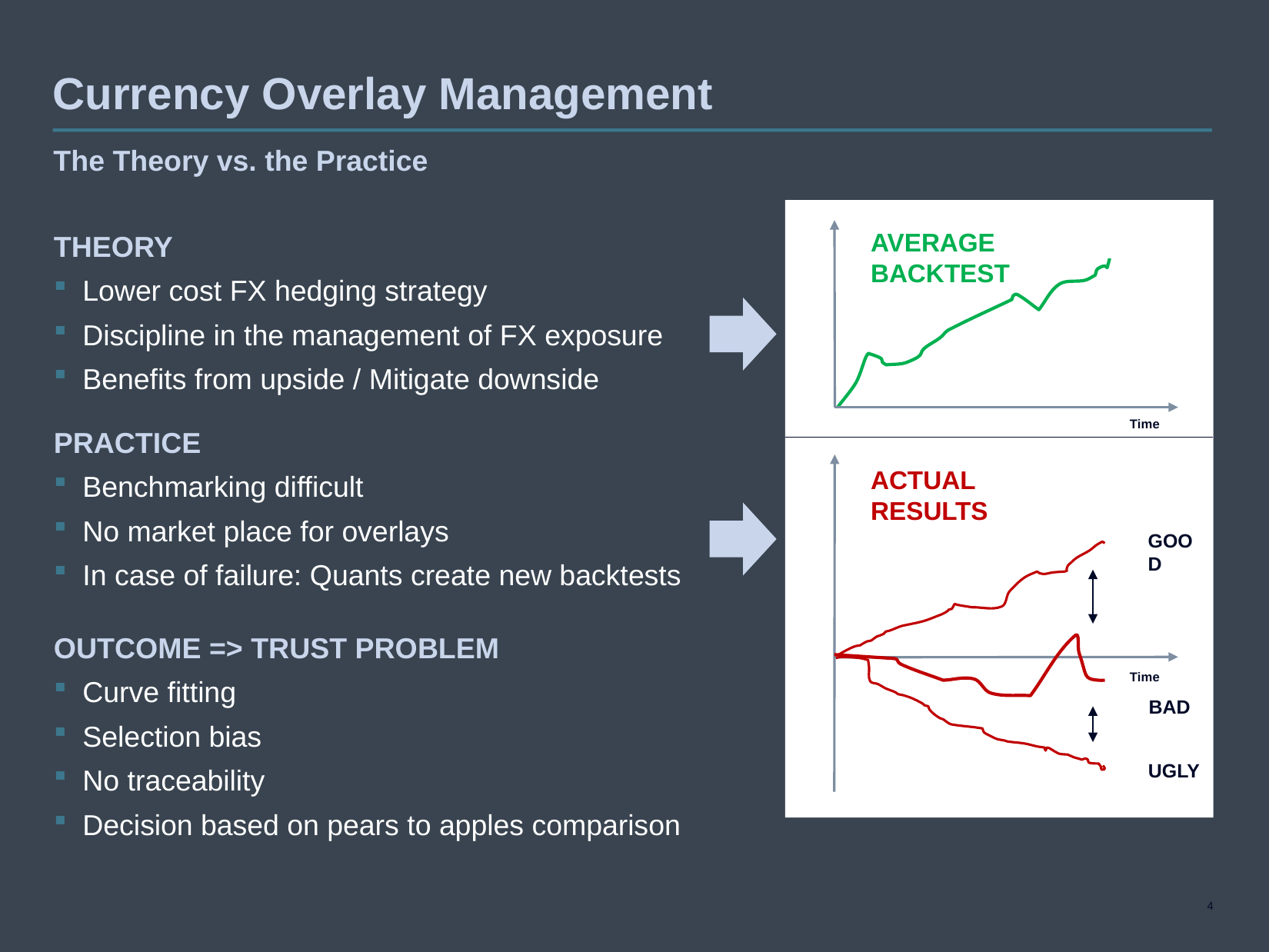

# Currency Overlay Management
The Theory vs. the Practice

AVERAGE BACKTEST
THEORY
Lower cost FX hedging strategy
Discipline in the management of FX exposure
Benefits from upside / Mitigate downside
PRACTICE
Benchmarking difficult
No market place for overlays
In case of failure: Quants create new backtests
OUTCOME => TRUST PROBLEM
Curve fitting
Selection bias
No traceability
Decision based on pears to apples comparison

Time
ACTUAL RESULTS

GOOD

Time
BAD
UGLY
4